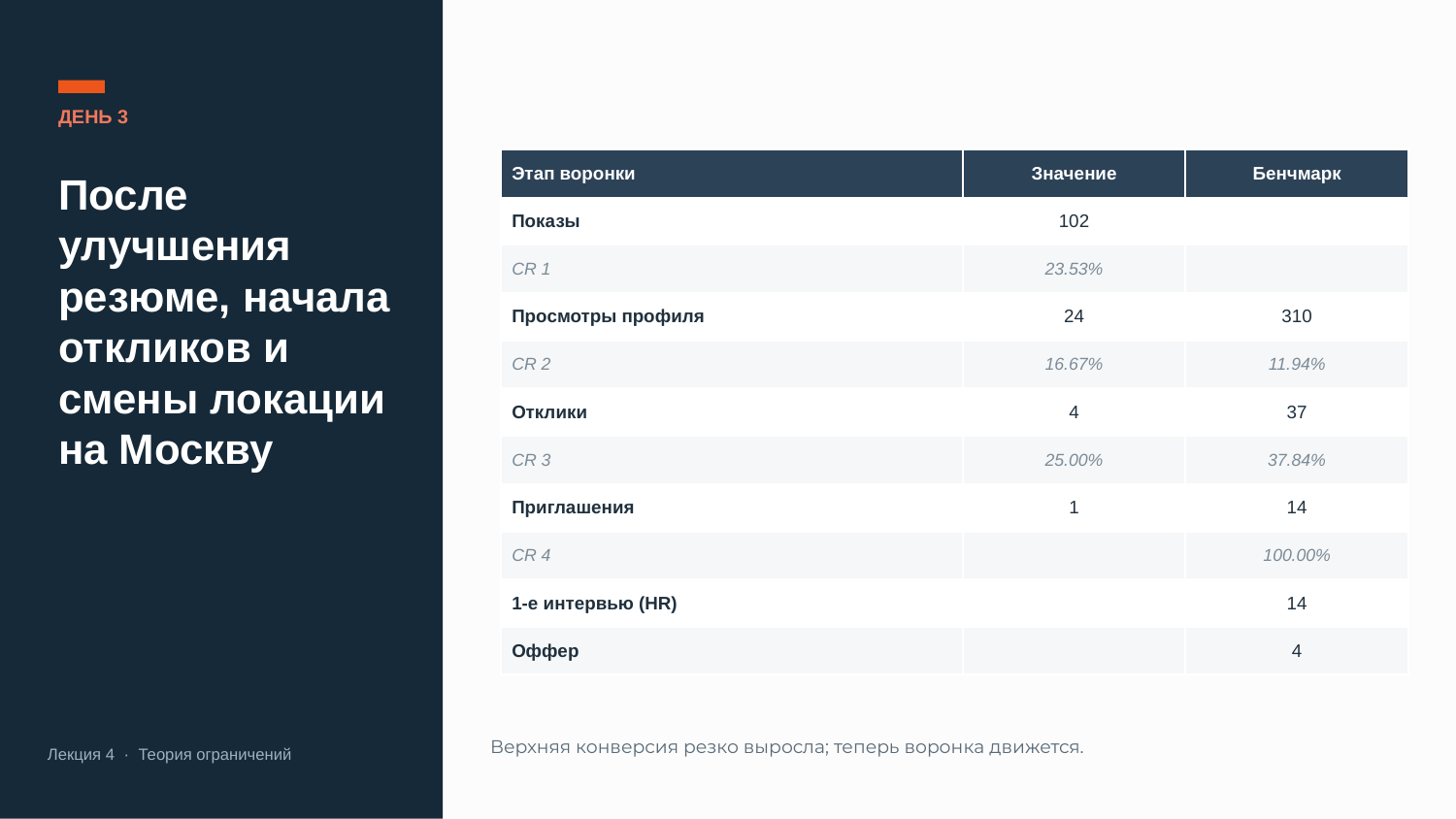

ДЕНЬ 3
| Этап воронки | Значение | Бенчмарк |
| --- | --- | --- |
| Показы | 102 |  |
| CR 1 | 23.53% |  |
| Просмотры профиля | 24 | 310 |
| CR 2 | 16.67% | 11.94% |
| Отклики | 4 | 37 |
| CR 3 | 25.00% | 37.84% |
| Приглашения | 1 | 14 |
| CR 4 |  | 100.00% |
| 1-е интервью (HR) |  | 14 |
| Оффер |  | 4 |
После улучшения резюме, начала откликов и смены локации на Москву
Лекция 4  ·  Теория ограничений
Верхняя конверсия резко выросла; теперь воронка движется.